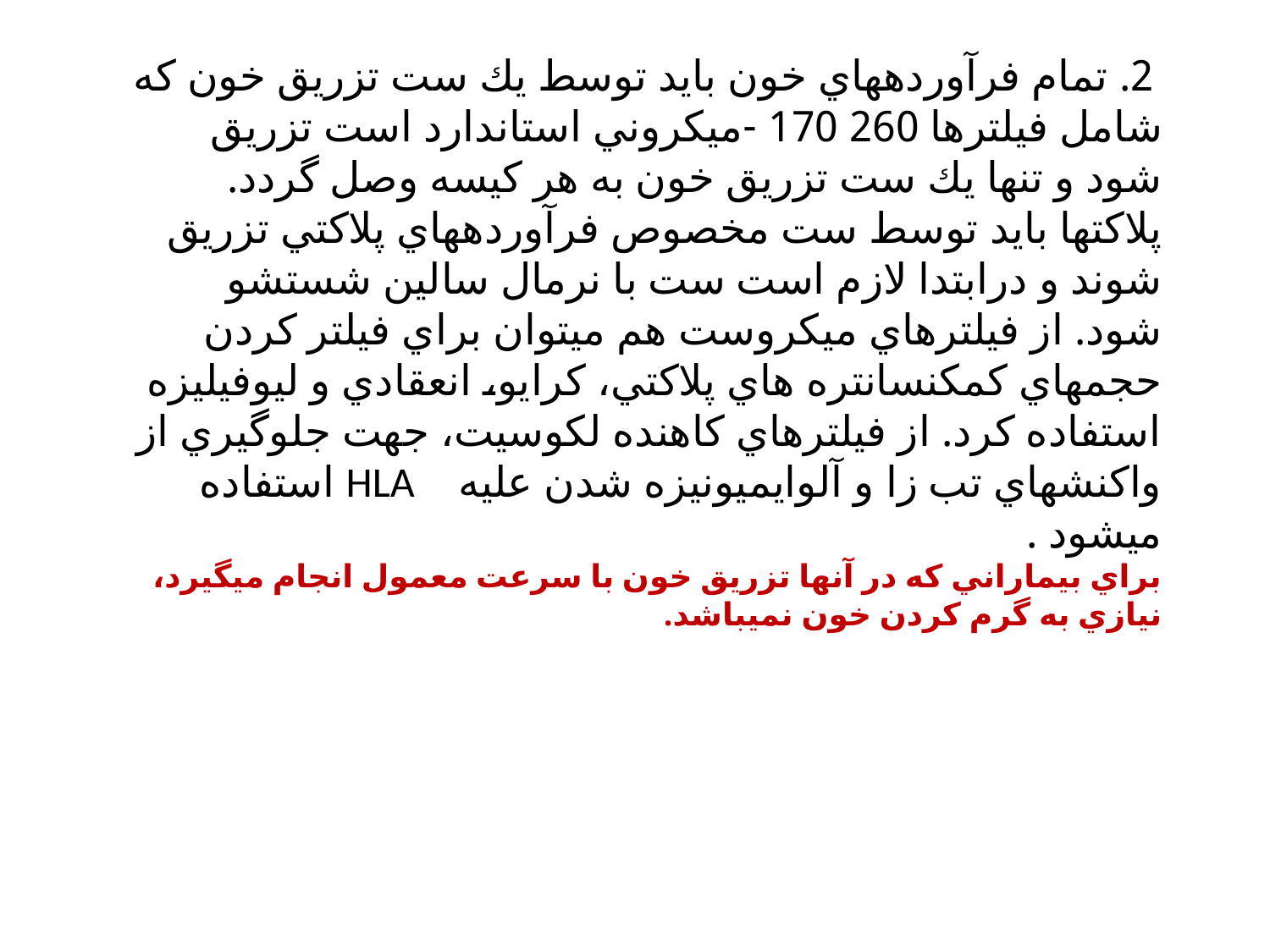

2. تمام فرآوردههاي خون بايد توسط يك ست تزريق خون كه شامل فيلترها 260 170 -ميكروني استاندارد است تزريق شود و تنها يك ست تزريق خون به هر كيسه وصل گردد. پلاكتها بايد توسط ست مخصوص فرآوردههاي پلاكتي تزريق شوند و درابتدا لازم است ست با نرمال سالين شستشو شود. از فيلترهاي ميكروست هم ميتوان براي فيلتر كردن حجمهاي كمكنسانتره هاي پلاكتي، كرايو، انعقادي و ليوفيليزه استفاده كرد. از فيلترهاي كاهنده لكوسيت، جهت جلوگيري از واكنشهاي تب زا و آلوايميونيزه شدن عليه    HLA استفاده میشود .
براي بيماراني كه در آنها تزريق خون با سرعت معمول انجام ميگيرد، نيازي به گرم كردن خون نميباشد.